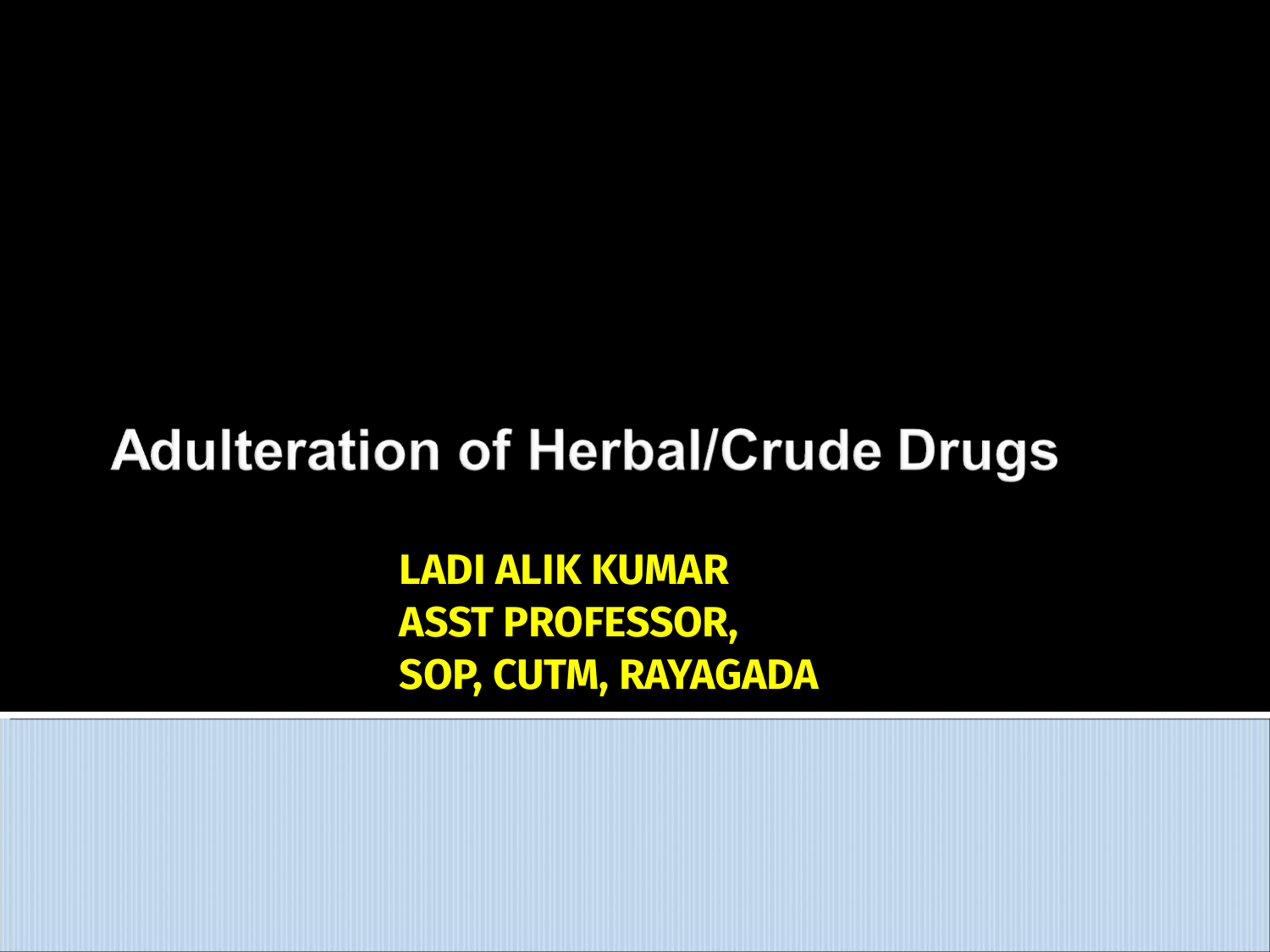

LADI ALIK KUMAR
ASST PROFESSOR,
SOP, CUTM, RAYAGADA